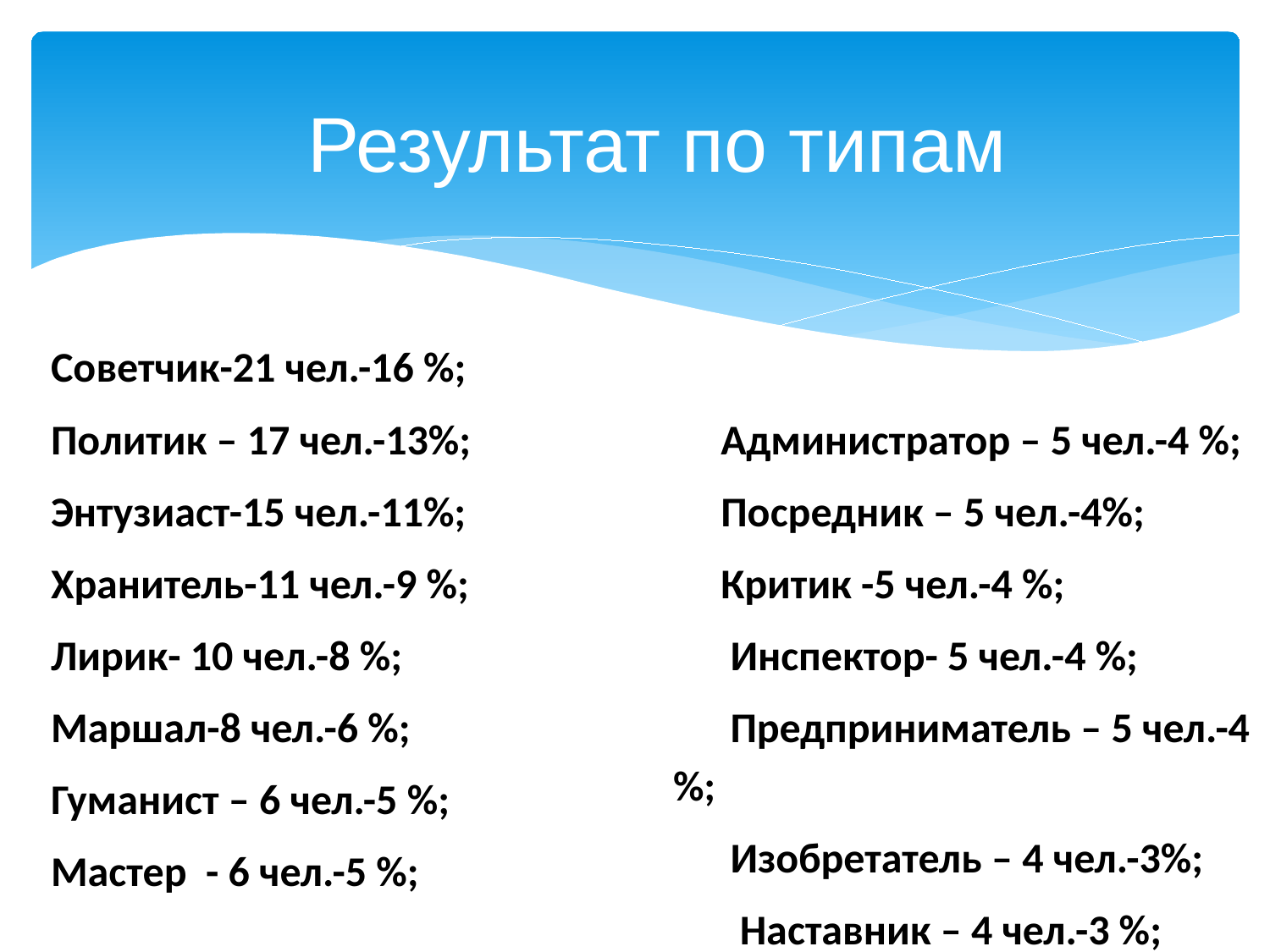

#
Результат по типам
Советчик-21 чел.-16 %;
Политик – 17 чел.-13%;
Энтузиаст-15 чел.-11%;
Хранитель-11 чел.-9 %;
Лирик- 10 чел.-8 %;
Маршал-8 чел.-6 %;
Гуманист – 6 чел.-5 %;
Мастер  - 6 чел.-5 %;

     Администратор – 5 чел.-4 %;
     Посредник – 5 чел.-4%;
     Критик -5 чел.-4 %;
      Инспектор- 5 чел.-4 %;
      Предприниматель – 5 чел.-4 %;
      Изобретатель – 4 чел.-3%;
       Наставник – 4 чел.-3 %;
       Аналитик -2 чел.-1 %;